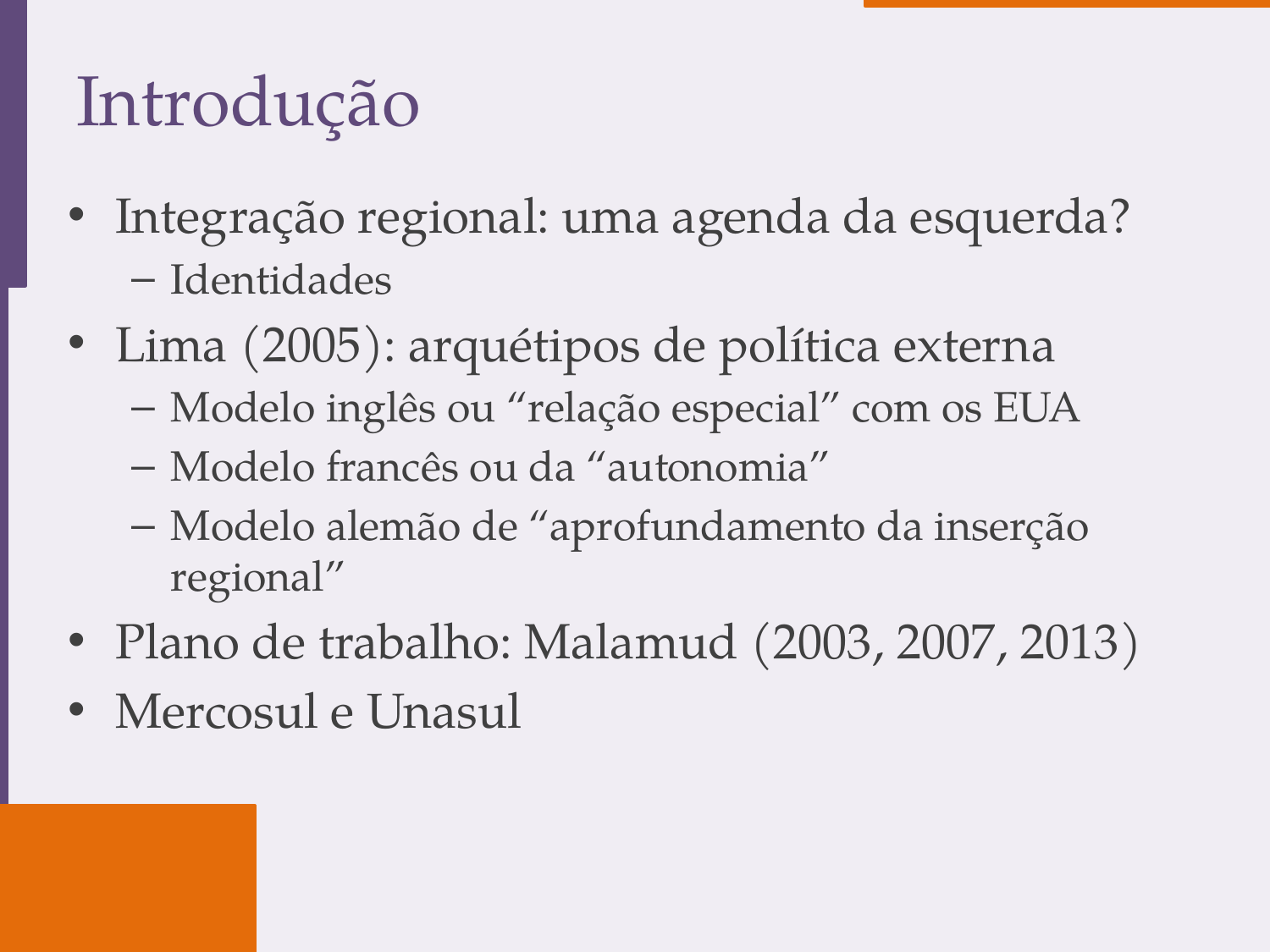

# Introdução
Integração regional: uma agenda da esquerda?
Identidades
Lima (2005): arquétipos de política externa
Modelo inglês ou “relação especial” com os EUA
Modelo francês ou da “autonomia”
Modelo alemão de “aprofundamento da inserção regional”
Plano de trabalho: Malamud (2003, 2007, 2013)
Mercosul e Unasul